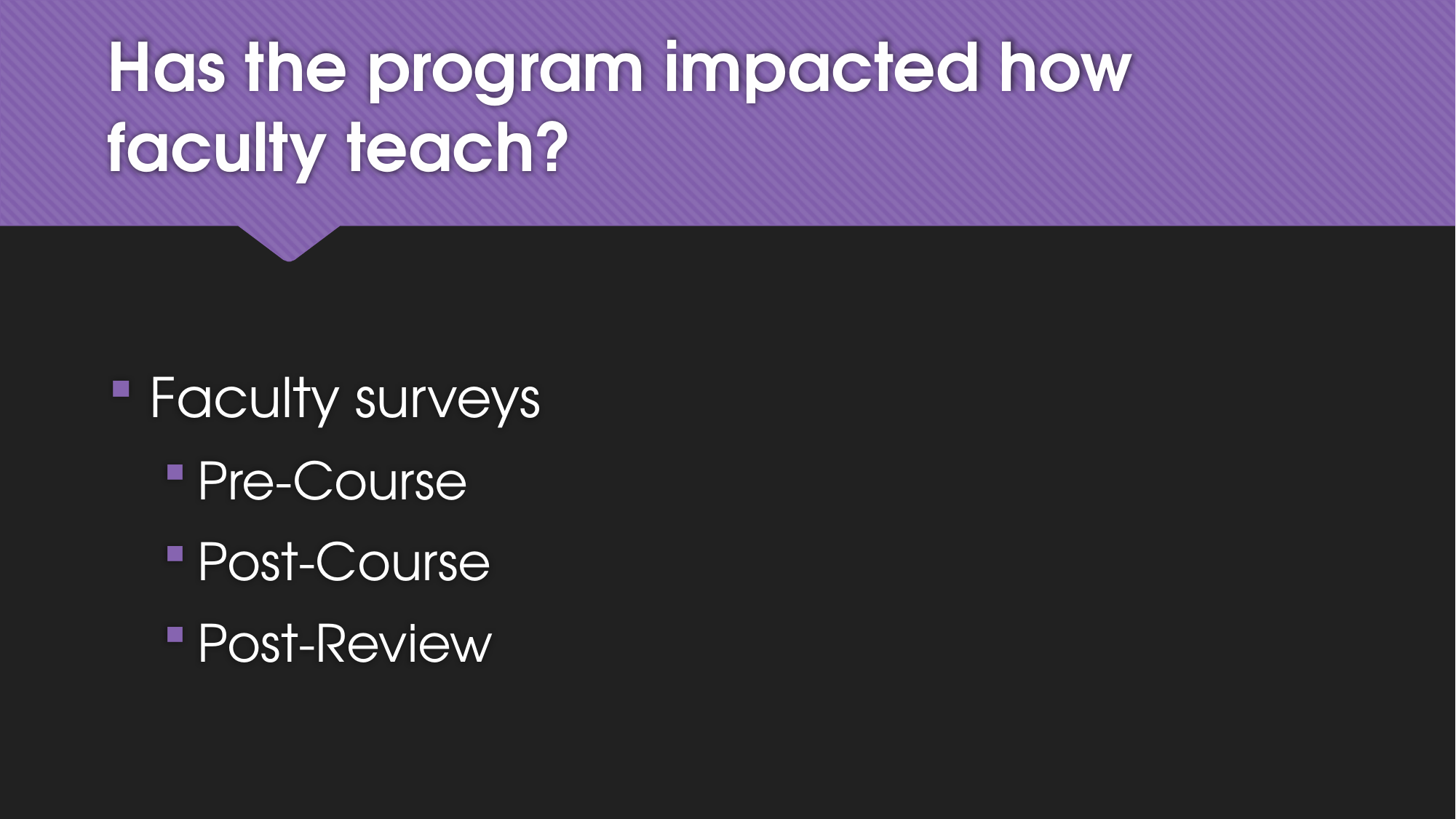

# Has the program impacted how faculty teach?
Faculty surveys
Pre-Course
Post-Course
Post-Review